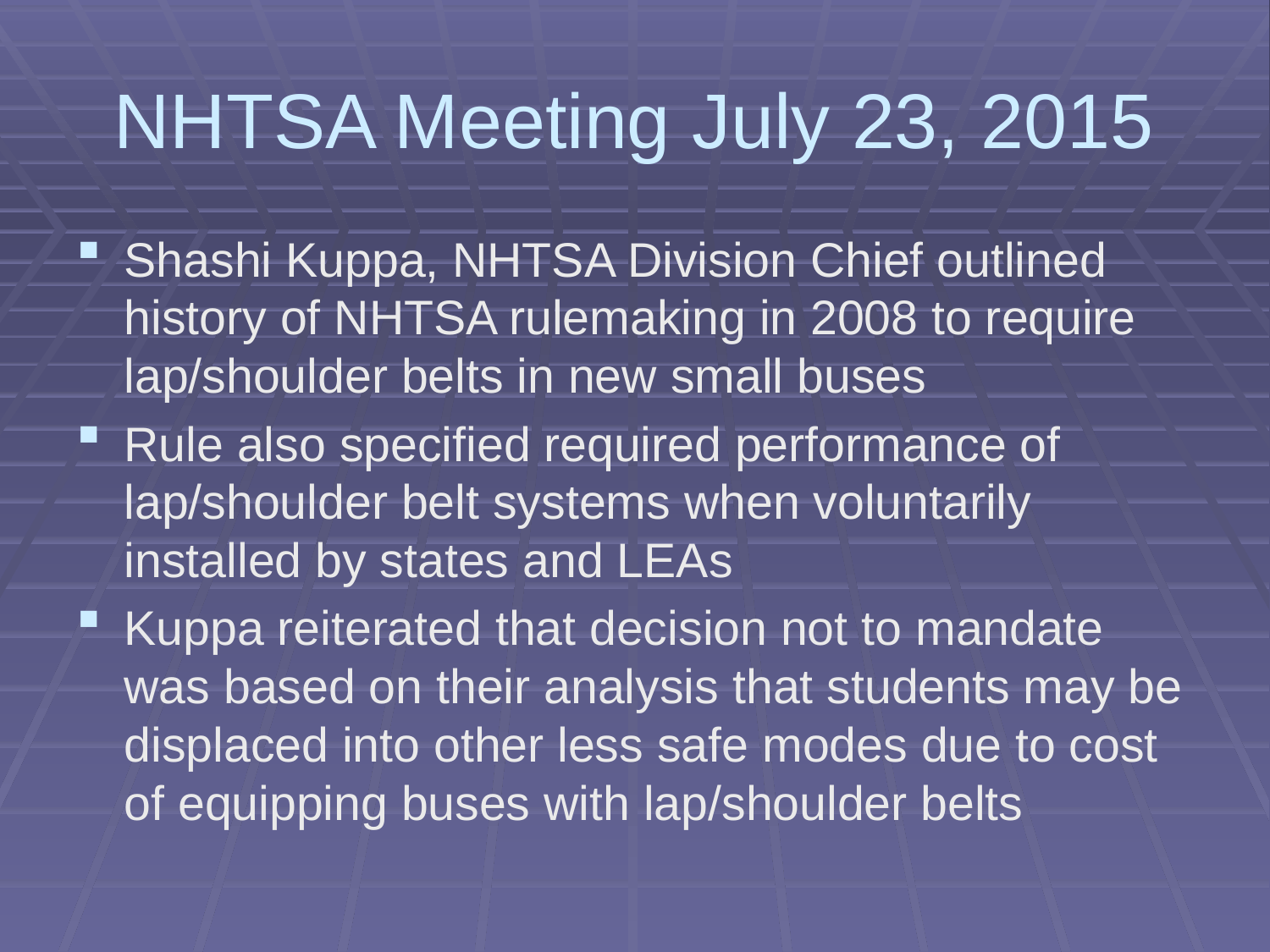

# NHTSA Meeting July 23, 2015
Shashi Kuppa, NHTSA Division Chief outlined history of NHTSA rulemaking in 2008 to require lap/shoulder belts in new small buses
Rule also specified required performance of lap/shoulder belt systems when voluntarily installed by states and LEAs
Kuppa reiterated that decision not to mandate was based on their analysis that students may be displaced into other less safe modes due to cost of equipping buses with lap/shoulder belts